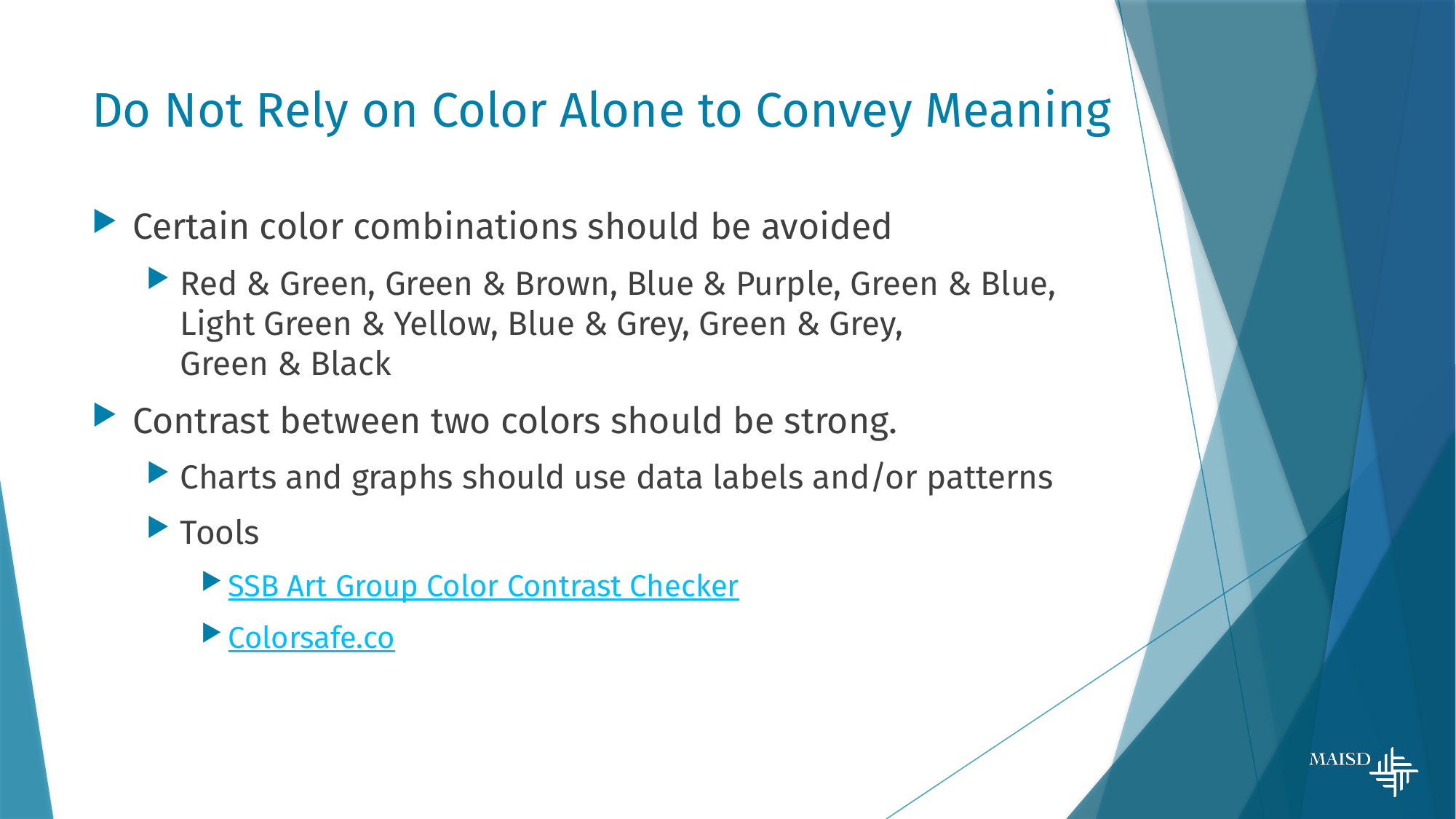

# Do Not Rely on Color Alone to Convey Meaning
Certain color combinations should be avoided
Red & Green, Green & Brown, Blue & Purple, Green & Blue, Light Green & Yellow, Blue & Grey, Green & Grey,
Green & Black
Contrast between two colors should be strong.
Charts and graphs should use data labels and/or patterns
Tools
SSB Art Group Color Contrast Checker
Colorsafe.co